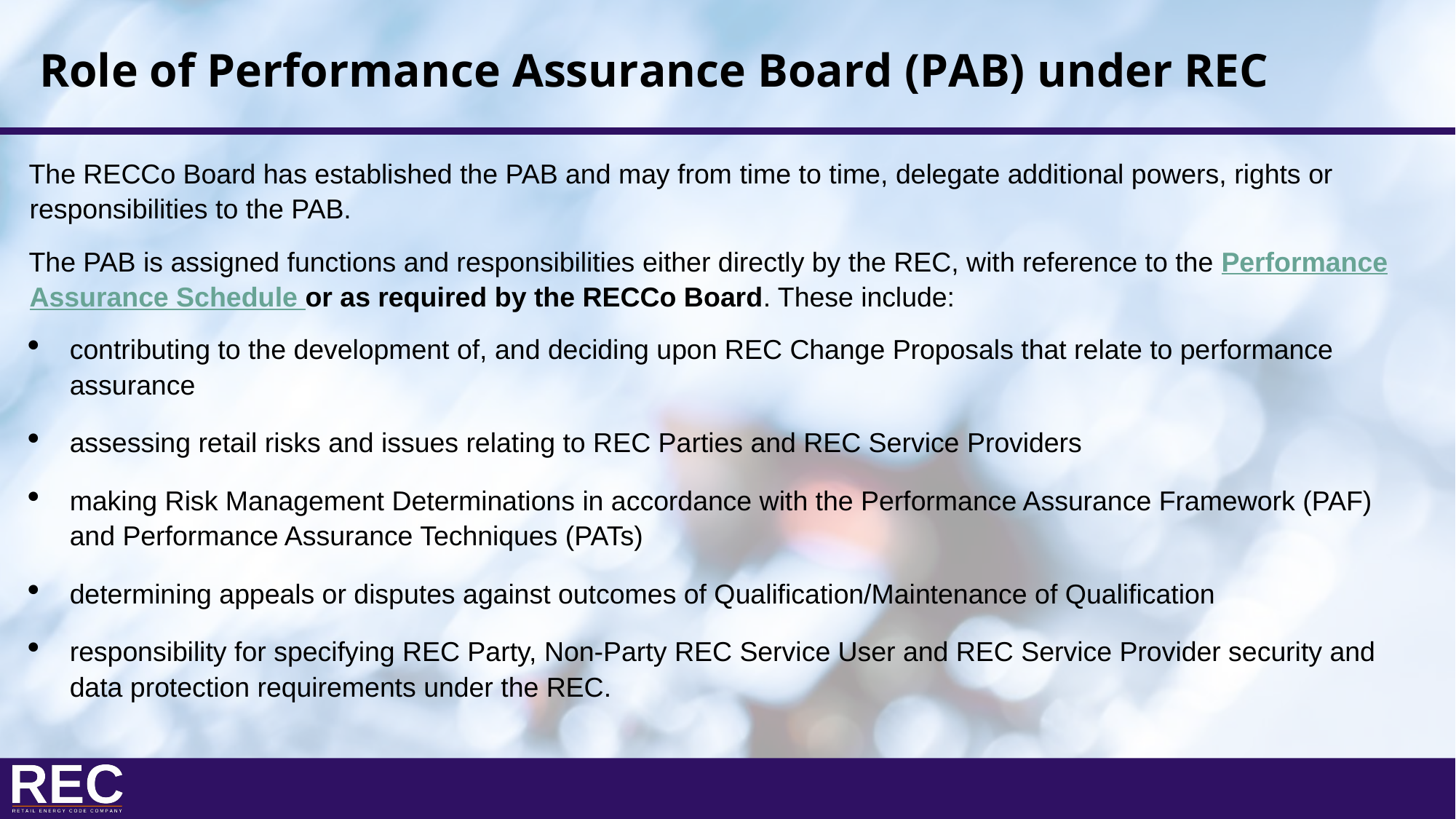

# Role of Performance Assurance Board (PAB) under REC
The RECCo Board has established the PAB and may from time to time, delegate additional powers, rights or responsibilities to the PAB.
The PAB is assigned functions and responsibilities either directly by the REC, with reference to the Performance Assurance Schedule or as required by the RECCo Board. These include:
contributing to the development of, and deciding upon REC Change Proposals that relate to performance assurance
assessing retail risks and issues relating to REC Parties and REC Service Providers
making Risk Management Determinations in accordance with the Performance Assurance Framework (PAF) and Performance Assurance Techniques (PATs)
determining appeals or disputes against outcomes of Qualification/Maintenance of Qualification
responsibility for specifying REC Party, Non-Party REC Service User and REC Service Provider security and data protection requirements under the REC.